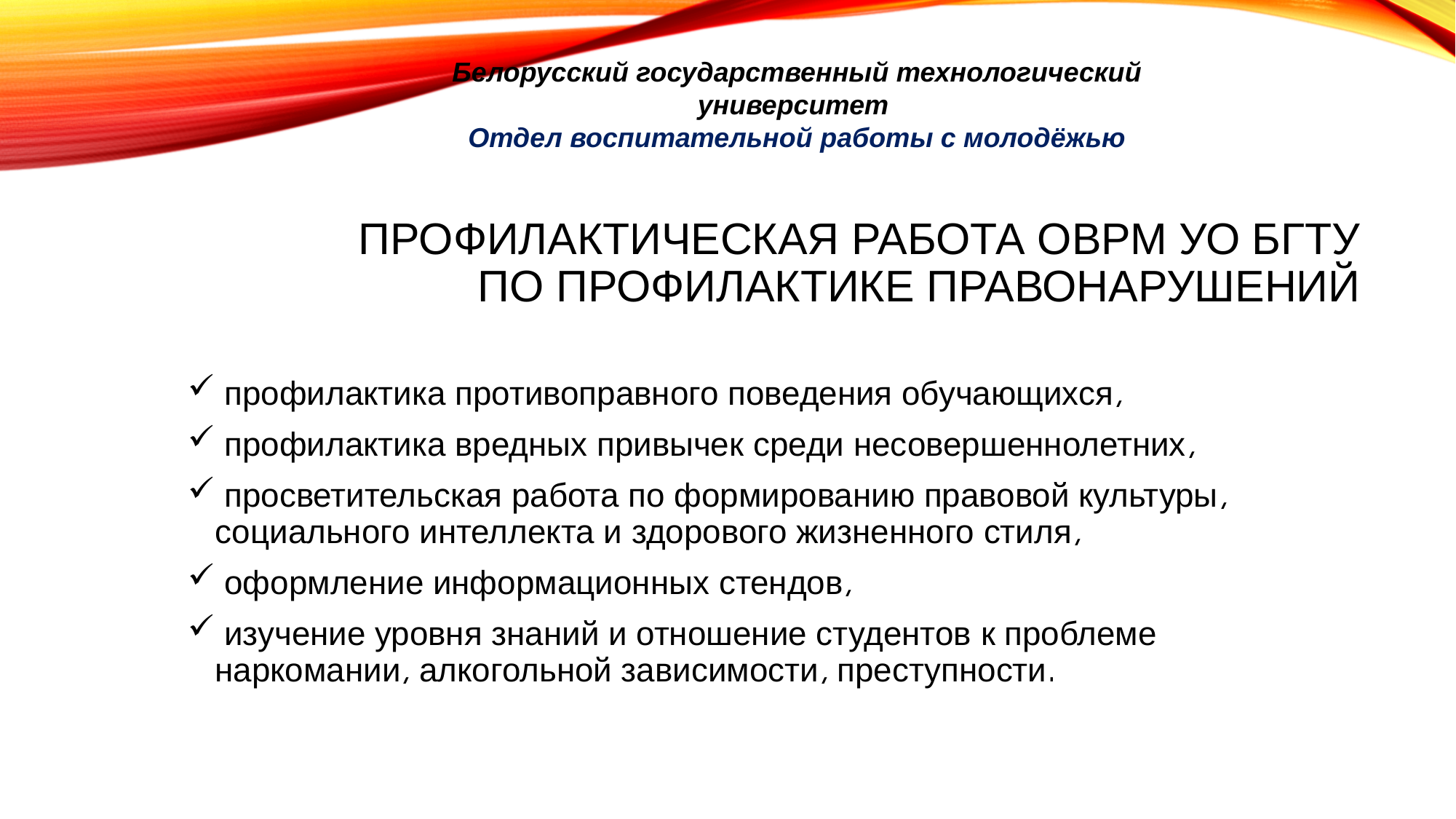

Белорусский государственный технологический университет
Отдел воспитательной работы с молодёжью

# Профилактическая работа ОВРМ УО БГТУ по профилактике правонарушений
 профилактика противоправного поведения обучающихся,
 профилактика вредных привычек среди несовершеннолетних,
 просветительская работа по формированию правовой культуры, социального интеллекта и здорового жизненного стиля,
 оформление информационных стендов,
 изучение уровня знаний и отношение студентов к проблеме наркомании, алкогольной зависимости, преступности.